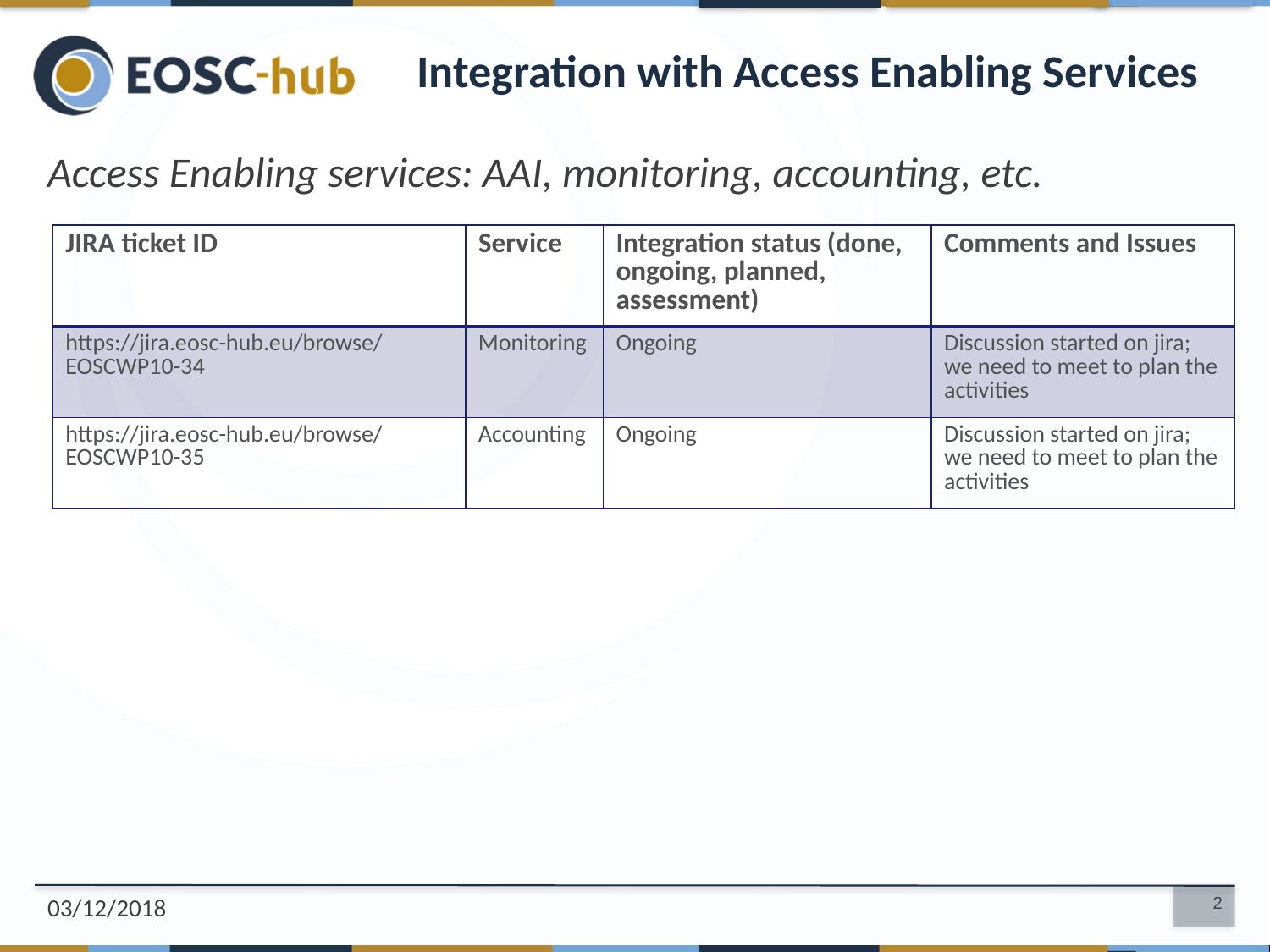

# Integration with Access Enabling Services
Access Enabling services: AAI, monitoring, accounting, etc.
| JIRA ticket ID | Service | Integration status (done, ongoing, planned, assessment) | Comments and Issues |
| --- | --- | --- | --- |
| https://jira.eosc-hub.eu/browse/EOSCWP10-34 | Monitoring | Ongoing | Discussion started on jira; we need to meet to plan the activities |
| https://jira.eosc-hub.eu/browse/EOSCWP10-35 | Accounting | Ongoing | Discussion started on jira; we need to meet to plan the activities |
03/12/2018
2